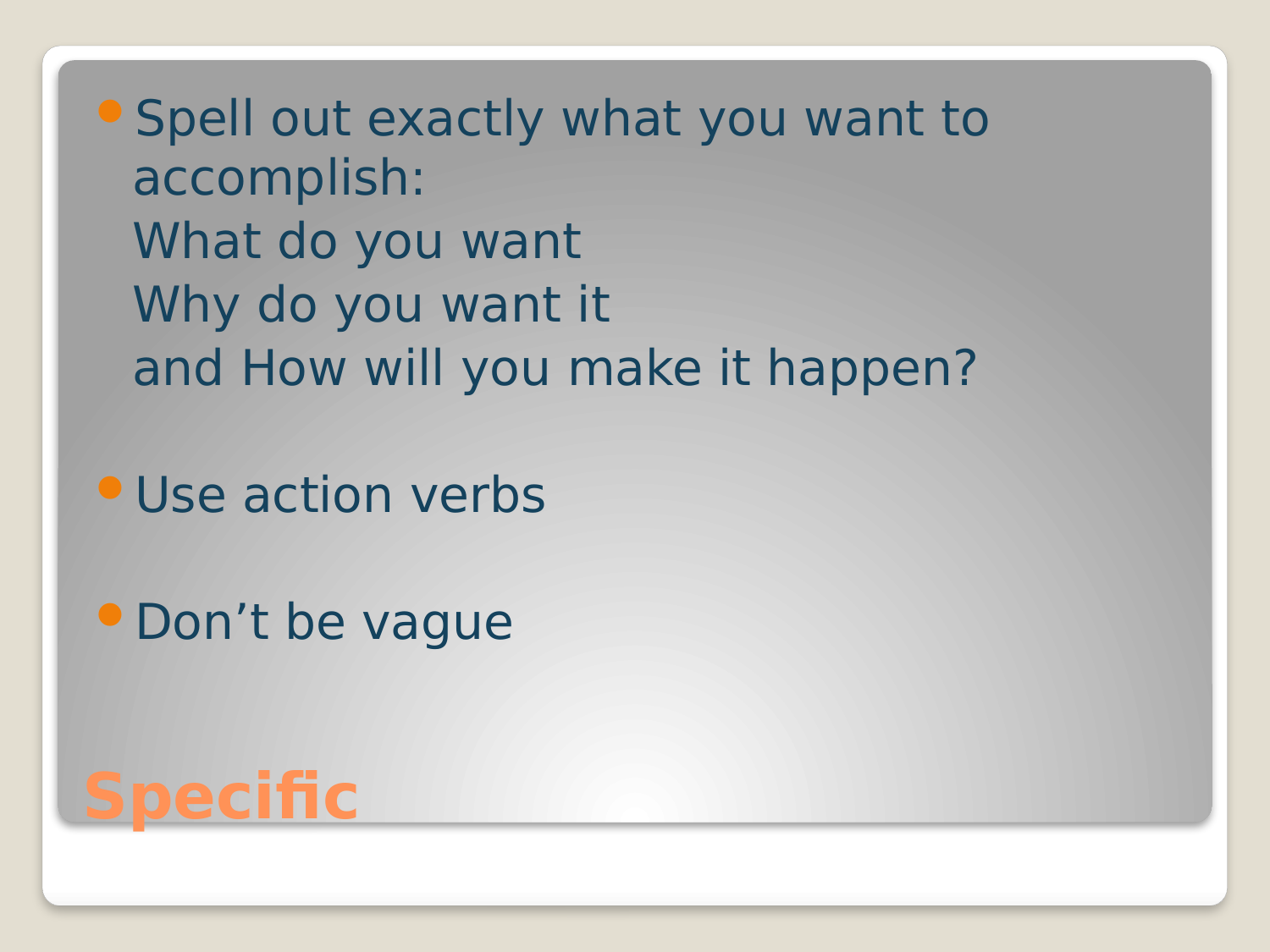

Spell out exactly what you want to accomplish:
	What do you want
	Why do you want it
	and How will you make it happen?

Use action verbs

Don’t be vague

# Specific